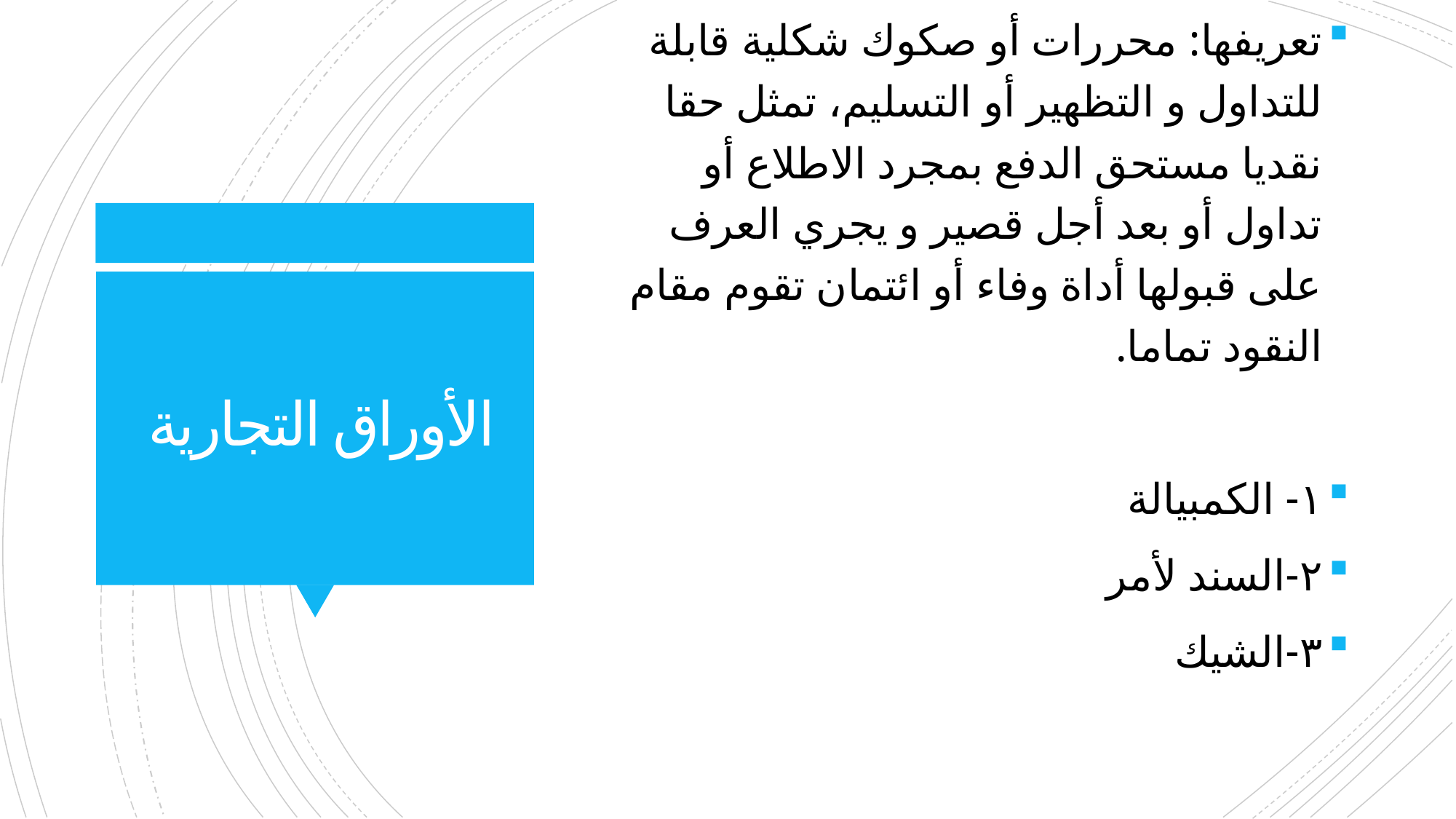

تعريفها: محررات أو صكوك شكلية قابلة للتداول و التظهير أو التسليم، تمثل حقا نقديا مستحق الدفع بمجرد الاطلاع أو تداول أو بعد أجل قصير و يجري العرف على قبولها أداة وفاء أو ائتمان تقوم مقام النقود تماما.

١- الكمبيالة
٢-السند لأمر
٣-الشيك

# الأوراق التجارية